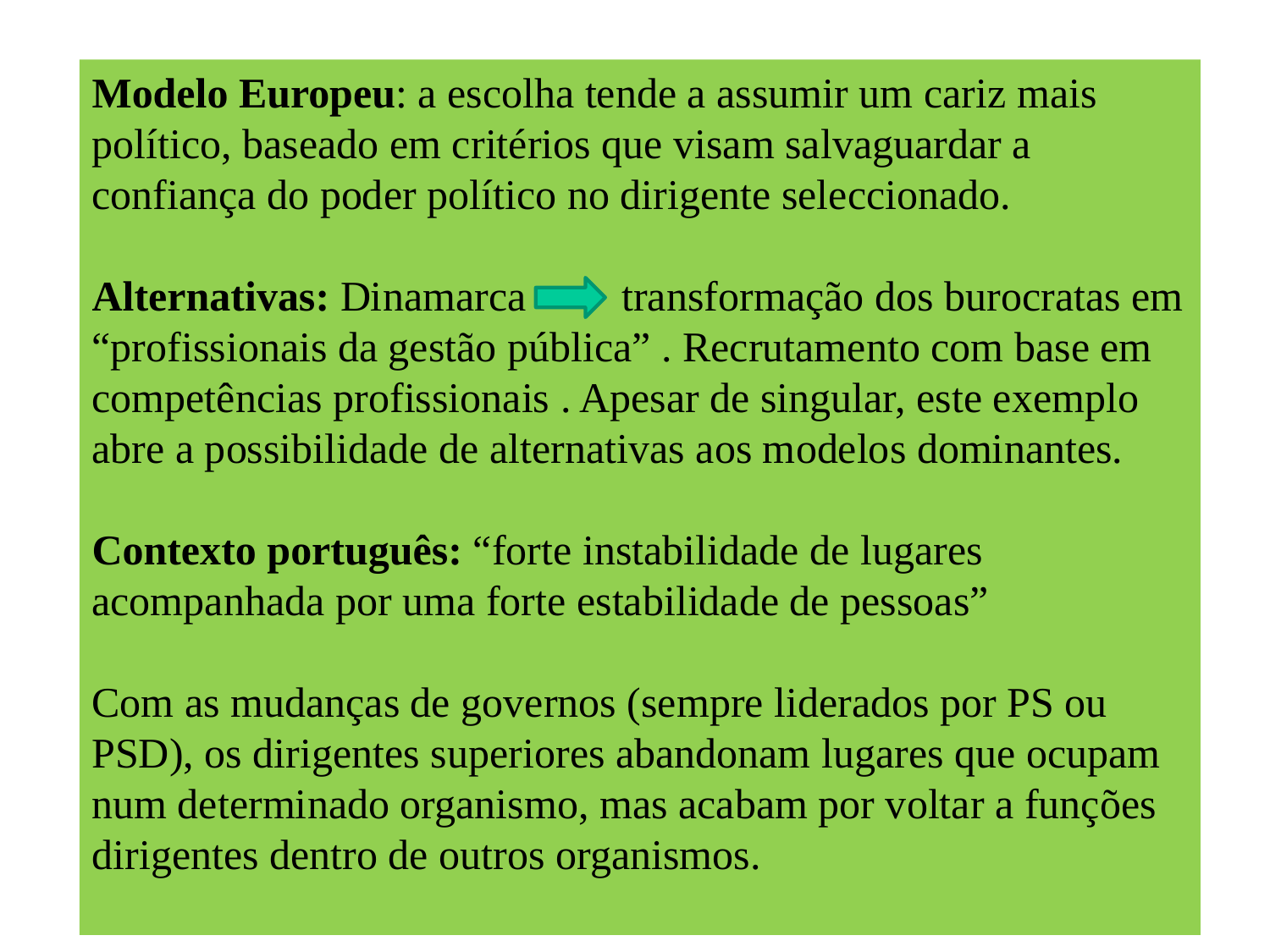

Modelo Europeu: a escolha tende a assumir um cariz mais político, baseado em critérios que visam salvaguardar a confiança do poder político no dirigente seleccionado.

Alternativas: Dinamarca         transformação dos burocratas em “profissionais da gestão pública” . Recrutamento com base em competências profissionais . Apesar de singular, este exemplo abre a possibilidade de alternativas aos modelos dominantes.

Contexto português: “forte instabilidade de lugares acompanhada por uma forte estabilidade de pessoas”

Com as mudanças de governos (sempre liderados por PS ou PSD), os dirigentes superiores abandonam lugares que ocupam num determinado organismo, mas acabam por voltar a funções dirigentes dentro de outros organismos.